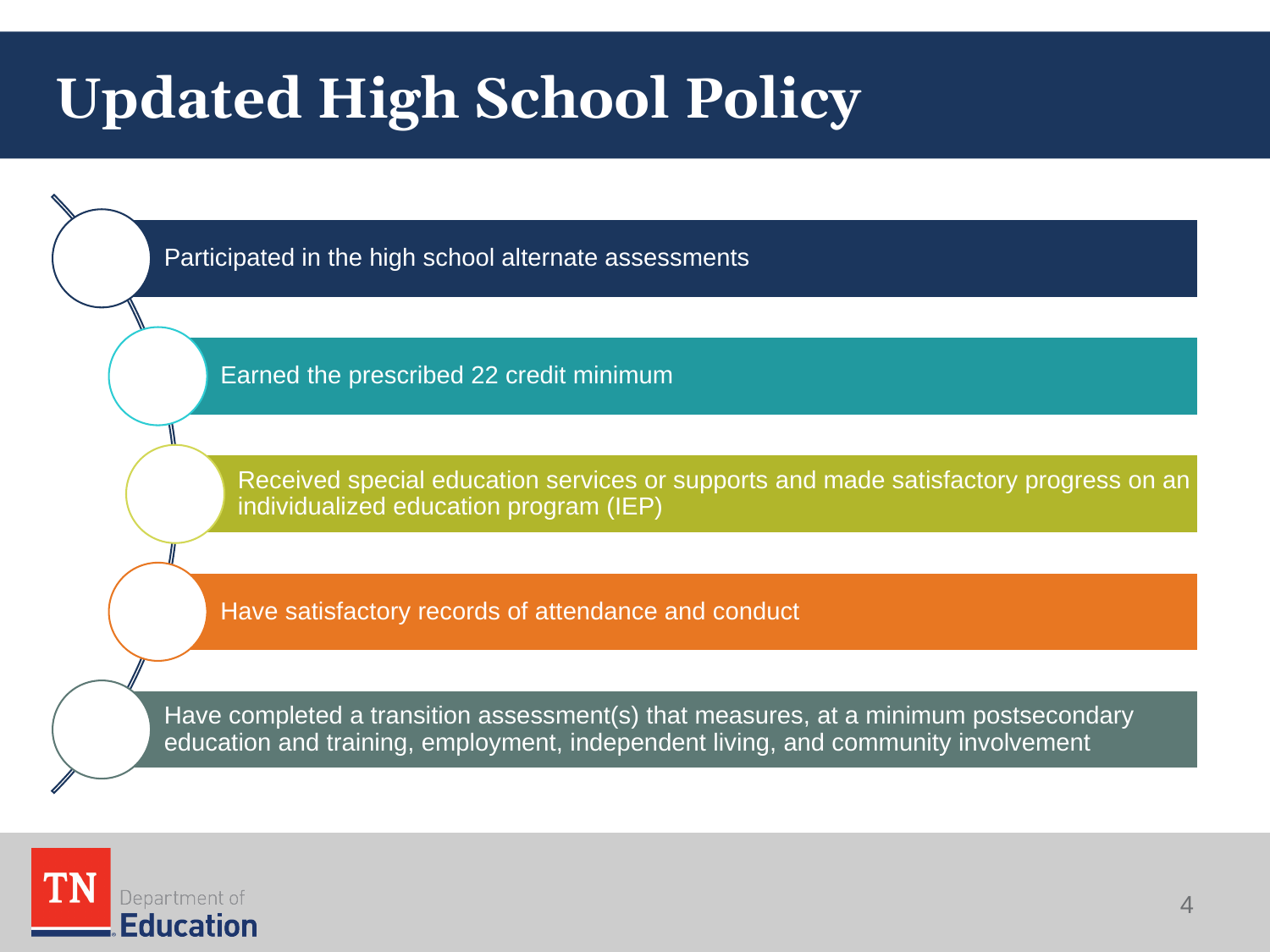

# Updated High School Policy
Participated in the high school alternate assessments
Earned the prescribed 22 credit minimum
Received special education services or supports and made satisfactory progress on an individualized education program (IEP)
Have satisfactory records of attendance and conduct
Have completed a transition assessment(s) that measures, at a minimum postsecondary education and training, employment, independent living, and community involvement
4